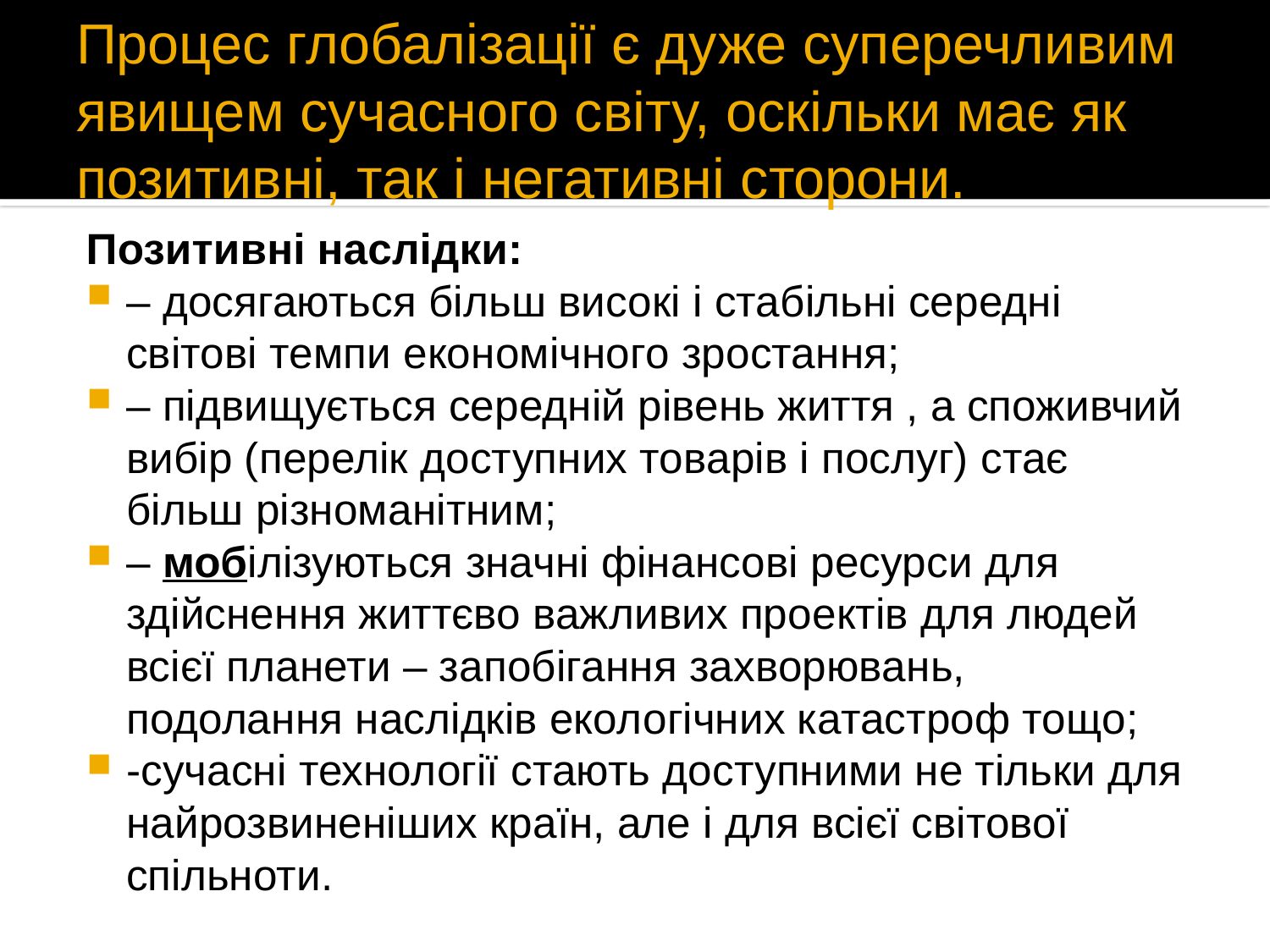

# Процес глобалізації є дуже суперечливим явищем сучасного світу, оскільки має як позитивні, так і негативні сторони.
Позитивні наслідки:
– досягаються більш високі і стабільні середні світові темпи економічного зростання;
– підвищується середній рівень життя , а споживчий вибір (перелік доступних товарів і послуг) стає більш різноманітним;
– мобілізуються значні фінансові ресурси для здійснення життєво важливих проектів для людей всієї планети – запобігання захворювань, подолання наслідків екологічних катастроф тощо;
-сучасні технології стають доступними не тільки для найрозвиненіших країн, але і для всієї світової спільноти.